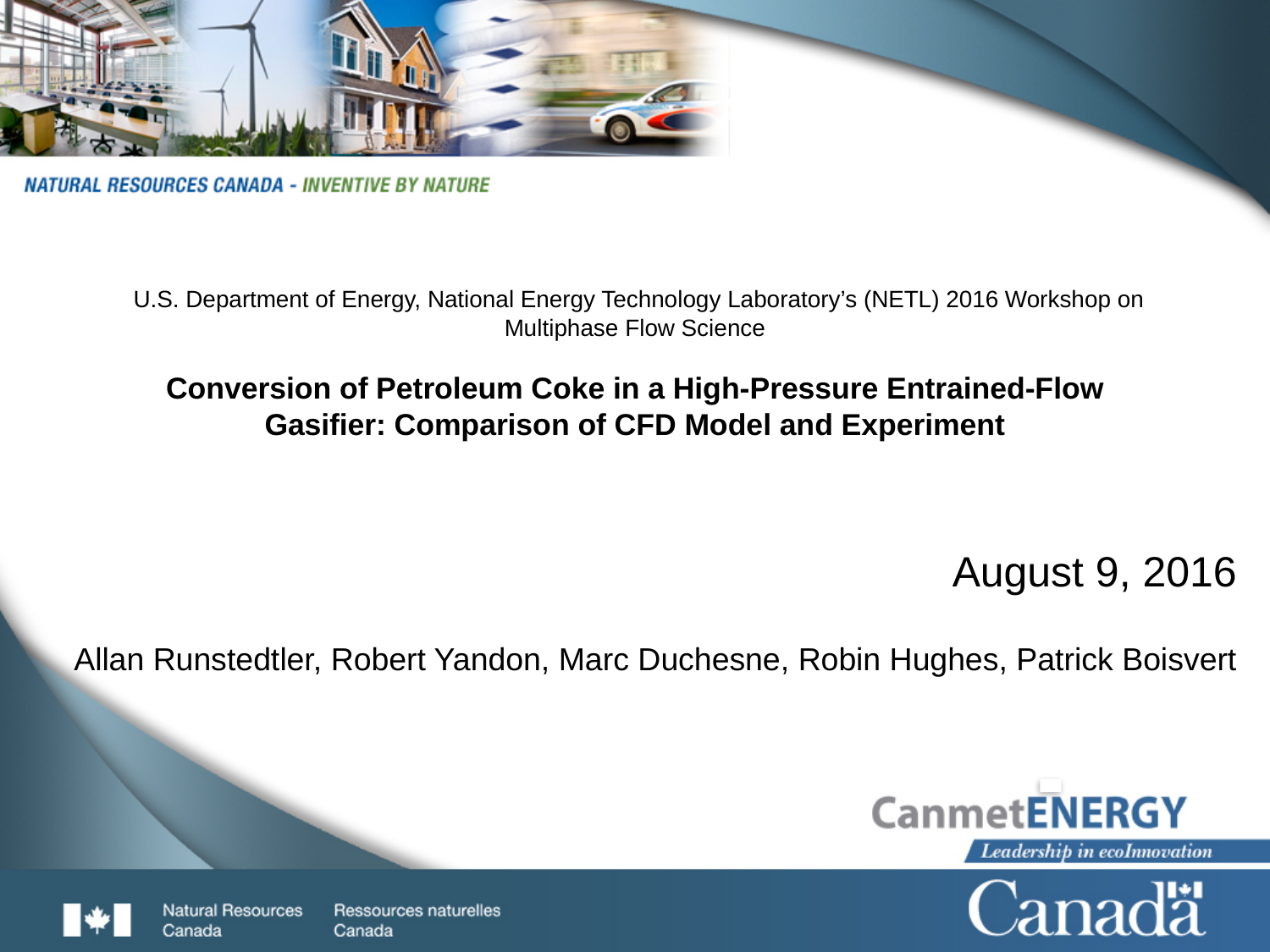

# U.S. Department of Energy, National Energy Technology Laboratory’s (NETL) 2016 Workshop on Multiphase Flow Science Conversion of Petroleum Coke in a High-Pressure Entrained-Flow Gasifier: Comparison of CFD Model and Experiment
August 9, 2016

Allan Runstedtler, Robert Yandon, Marc Duchesne, Robin Hughes, Patrick Boisvert